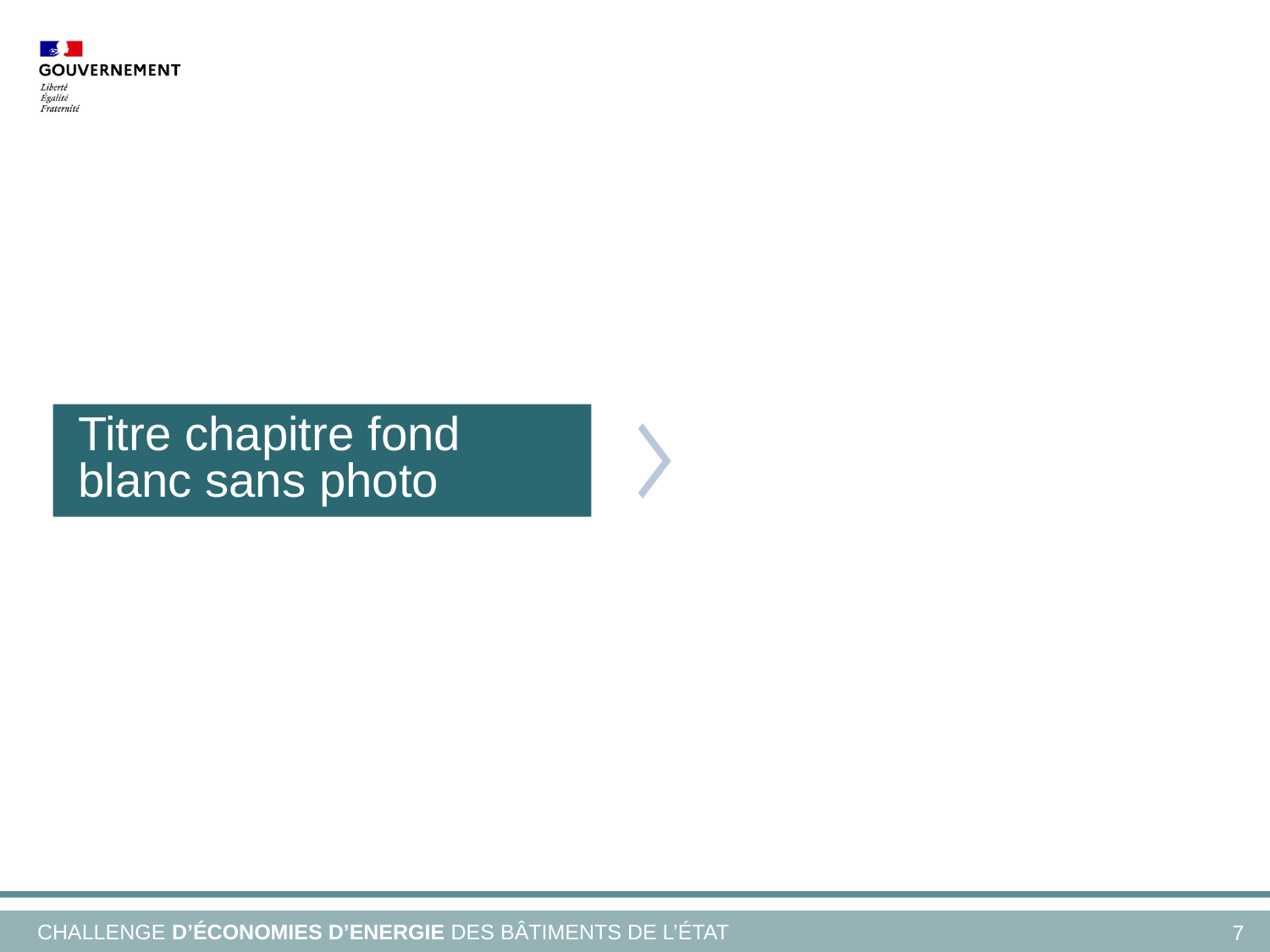

# Titre chapitre fond blanc sans photo
7